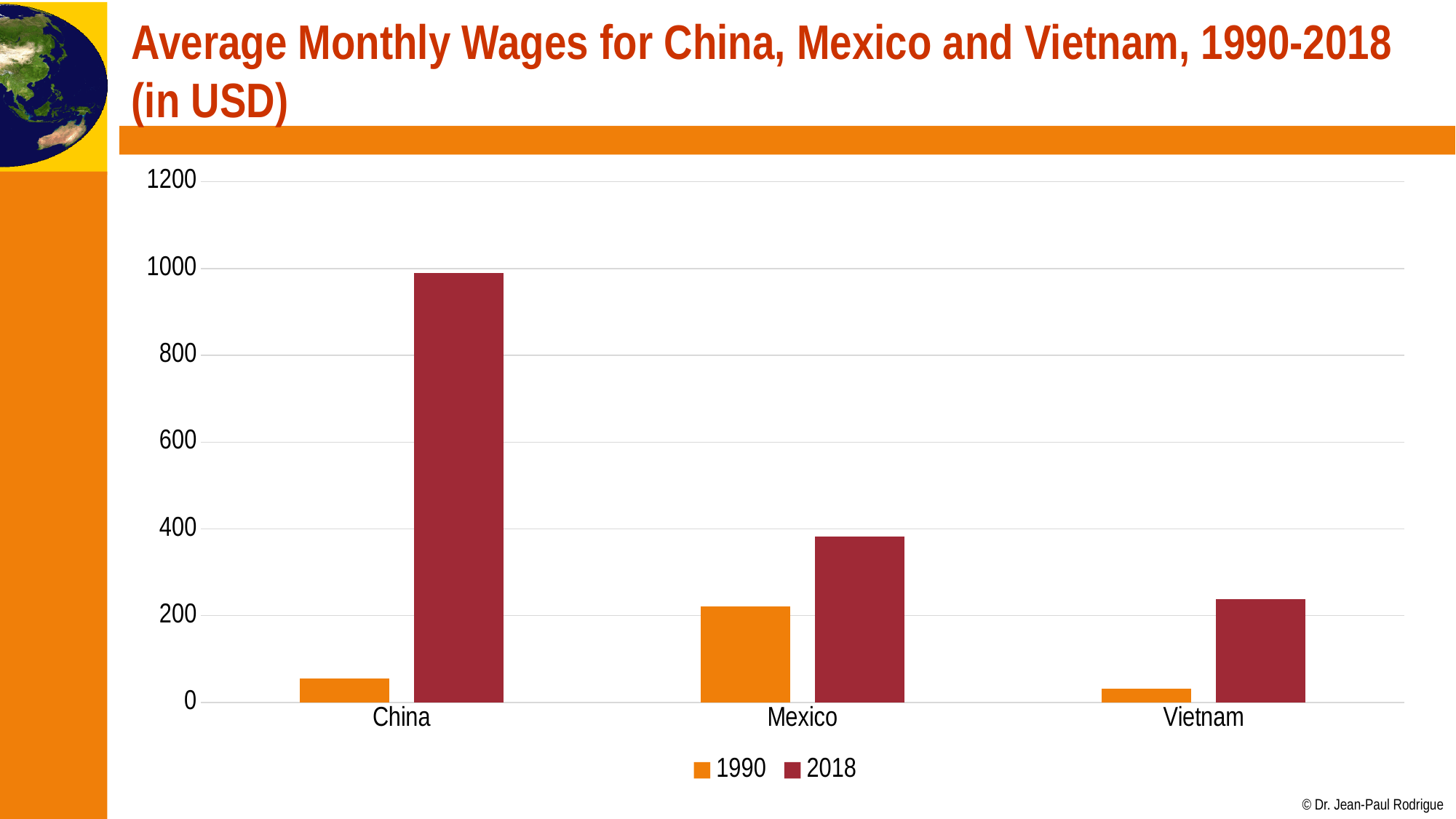

# Average Monthly Wages for China, Mexico and Vietnam, 1990-2018 (in USD)

### Chart

| Category | 1990 | 2018 |
|---|---|---|
| China | 55.0 | 990.0 |
| Mexico | 221.0 | 383.0 |
| Vietnam | 32.0 | 238.0 |